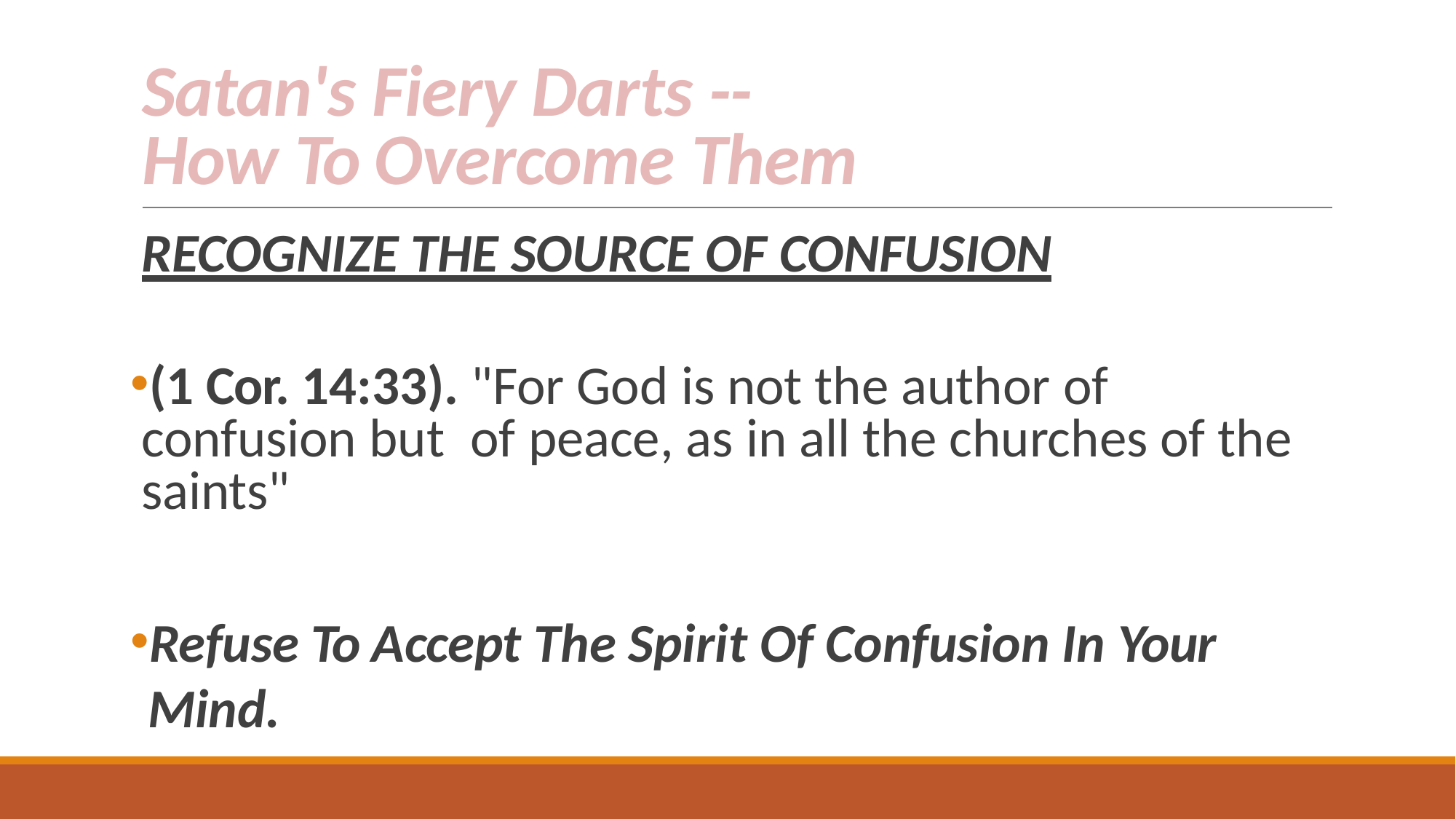

# Satan's Fiery Darts -- How To Overcome Them
RECOGNIZE THE SOURCE OF CONFUSION

(1 Cor. 14:33). "For God is not the author of confusion but  of peace, as in all the churches of the saints"

Refuse To Accept The Spirit Of Confusion In Your Mind.